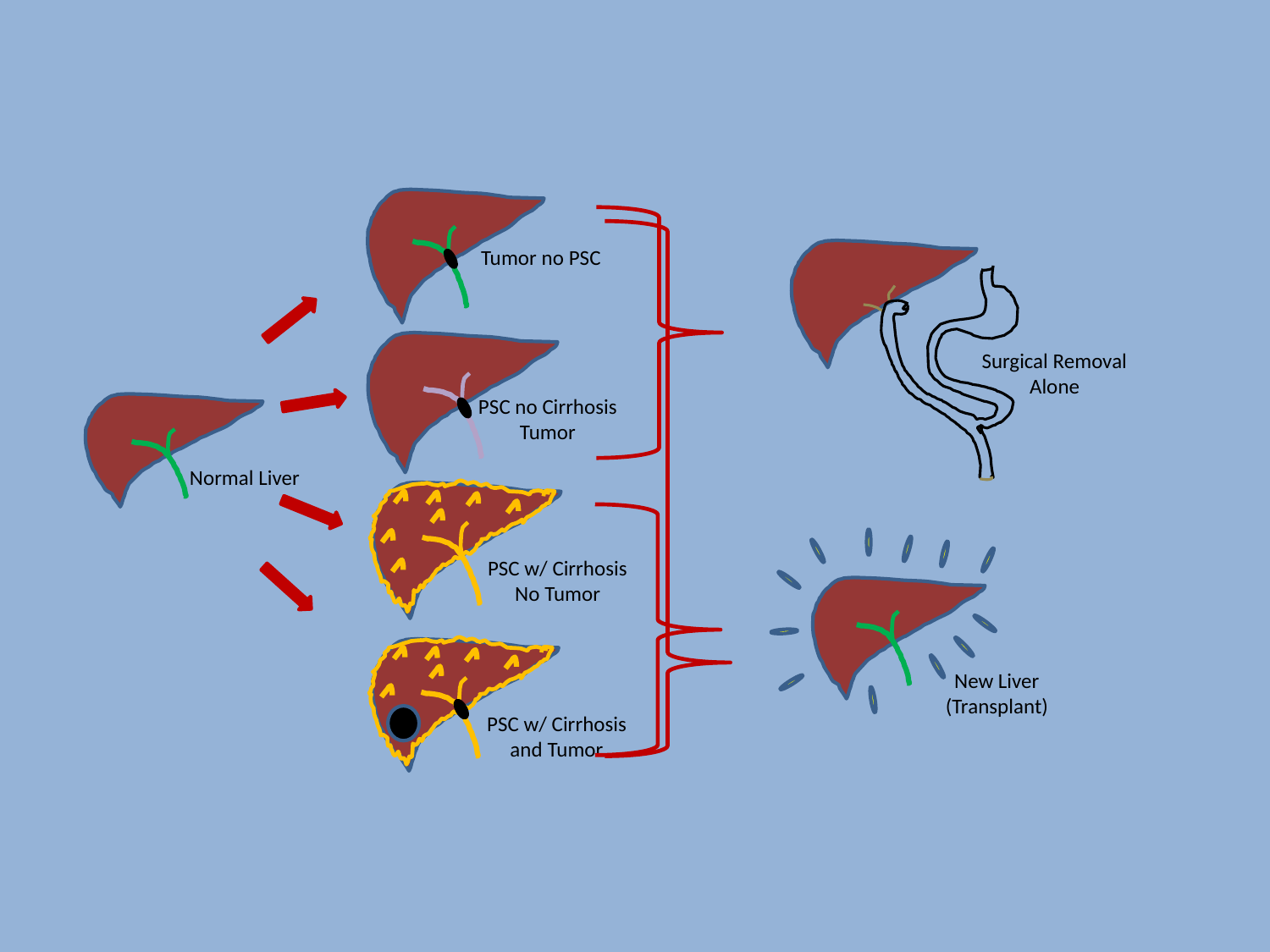

Tumor no PSC

Surgical Removal
Alone

PSC no Cirrhosis
Tumor

Normal Liver

PSC w/ Cirrhosis
No Tumor

New Liver
(Transplant)

PSC w/ Cirrhosis
and Tumor